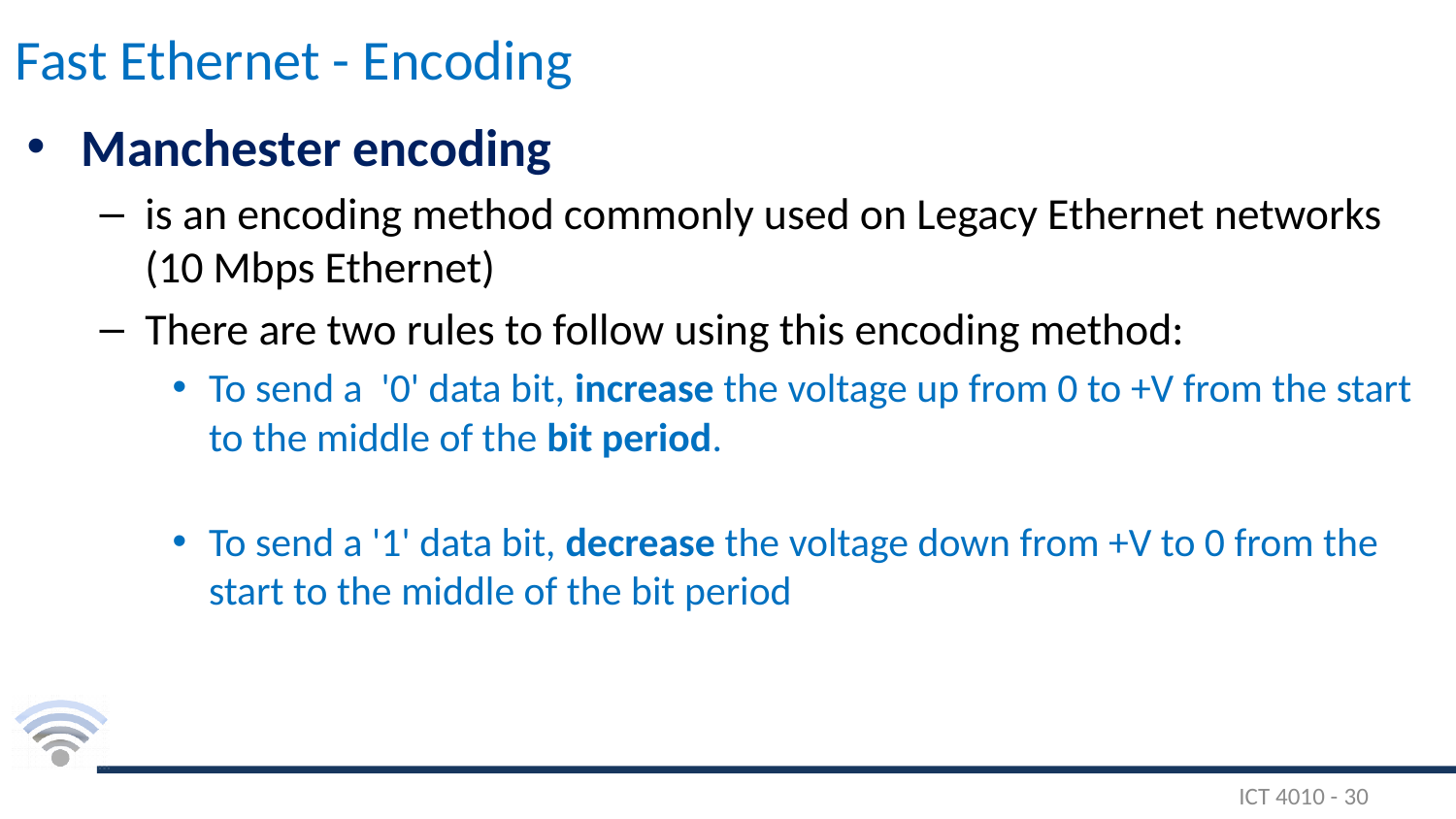

# Fast Ethernet - Encoding
Manchester encoding
is an encoding method commonly used on Legacy Ethernet networks (10 Mbps Ethernet)
There are two rules to follow using this encoding method:
To send a  '0' data bit, increase the voltage up from 0 to +V from the start to the middle of the bit period.
To send a '1' data bit, decrease the voltage down from +V to 0 from the start to the middle of the bit period

ICT 4010 - 30